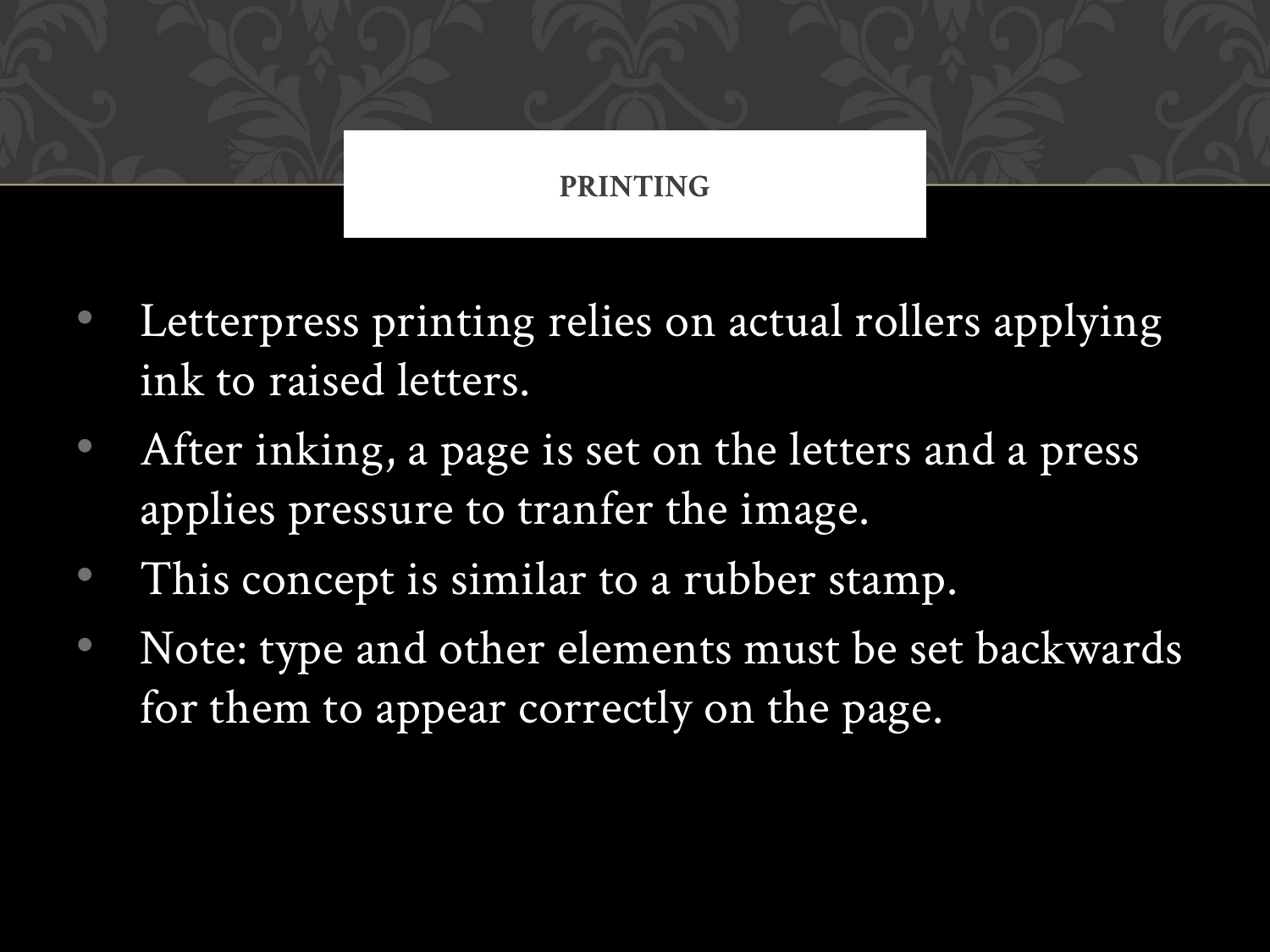

# Printing
Letterpress printing relies on actual rollers applying ink to raised letters.
After inking, a page is set on the letters and a press applies pressure to tranfer the image.
This concept is similar to a rubber stamp.
Note: type and other elements must be set backwards for them to appear correctly on the page.